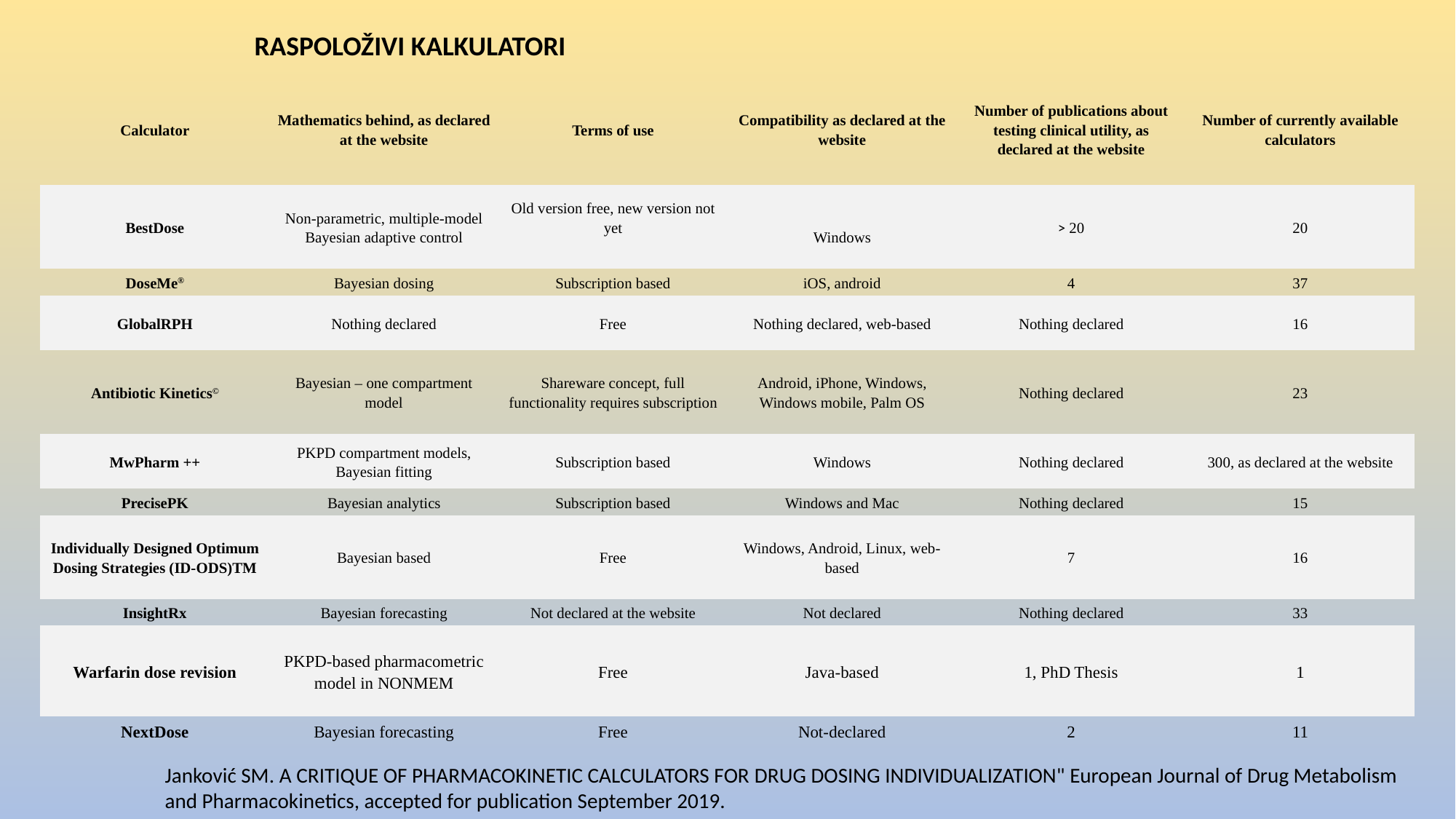

RASPOLOŽIVI KALKULATORI
| Calculator | Mathematics behind, as declared at the website | Terms of use | Compatibility as declared at the website | Number of publications about testing clinical utility, as declared at the website | Number of currently available calculators |
| --- | --- | --- | --- | --- | --- |
| BestDose | Non-parametric, multiple-model Bayesian adaptive control | Old version free, new version not yet | Windows | > 20 | 20 |
| DoseMe® | Bayesian dosing | Subscription based | iOS, android | 4 | 37 |
| GlobalRPH | Nothing declared | Free | Nothing declared, web-based | Nothing declared | 16 |
| Antibiotic Kinetics© | Bayesian – one compartment model | Shareware concept, full functionality requires subscription | Android, iPhone, Windows, Windows mobile, Palm OS | Nothing declared | 23 |
| MwPharm ++ | PKPD compartment models, Bayesian fitting | Subscription based | Windows | Nothing declared | 300, as declared at the website |
| PrecisePK | Bayesian analytics | Subscription based | Windows and Mac | Nothing declared | 15 |
| Individually Designed Optimum Dosing Strategies (ID-ODS)TM | Bayesian based | Free | Windows, Android, Linux, web-based | 7 | 16 |
| InsightRx | Bayesian forecasting | Not declared at the website | Not declared | Nothing declared | 33 |
| Warfarin dose revision | PKPD-based pharmacometric model in NONMEM | Free | Java-based | 1, PhD Thesis | 1 |
| NextDose | Bayesian forecasting | Free | Not-declared | 2 | 11 |
Janković SM. A CRITIQUE OF PHARMACOKINETIC CALCULATORS FOR DRUG DOSING INDIVIDUALIZATION" European Journal of Drug Metabolism and Pharmacokinetics, accepted for publication September 2019.